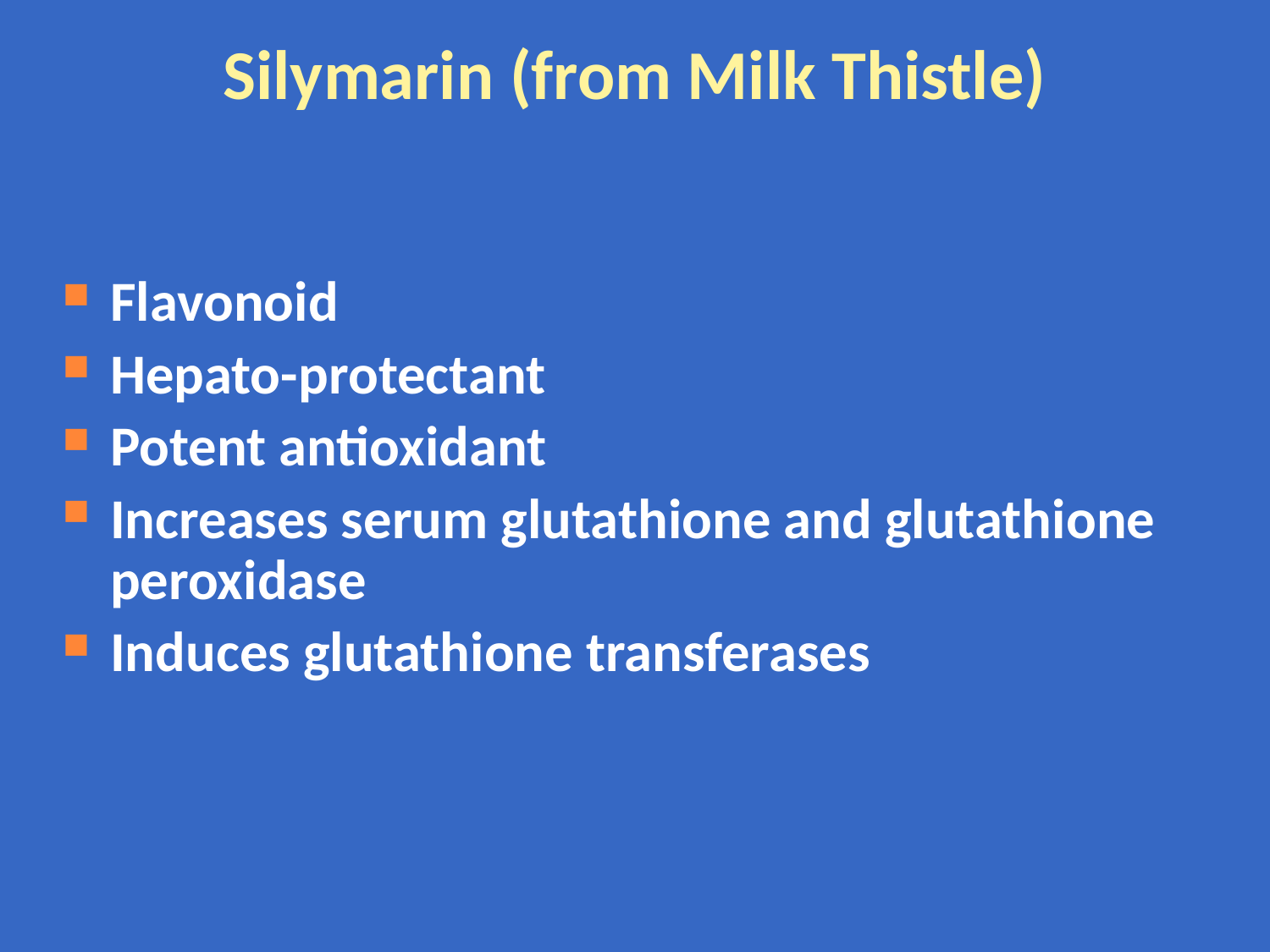

# Silymarin (from Milk Thistle)

Flavonoid
Hepato-protectant
Potent antioxidant
Increases serum glutathione and glutathione peroxidase
Induces glutathione transferases